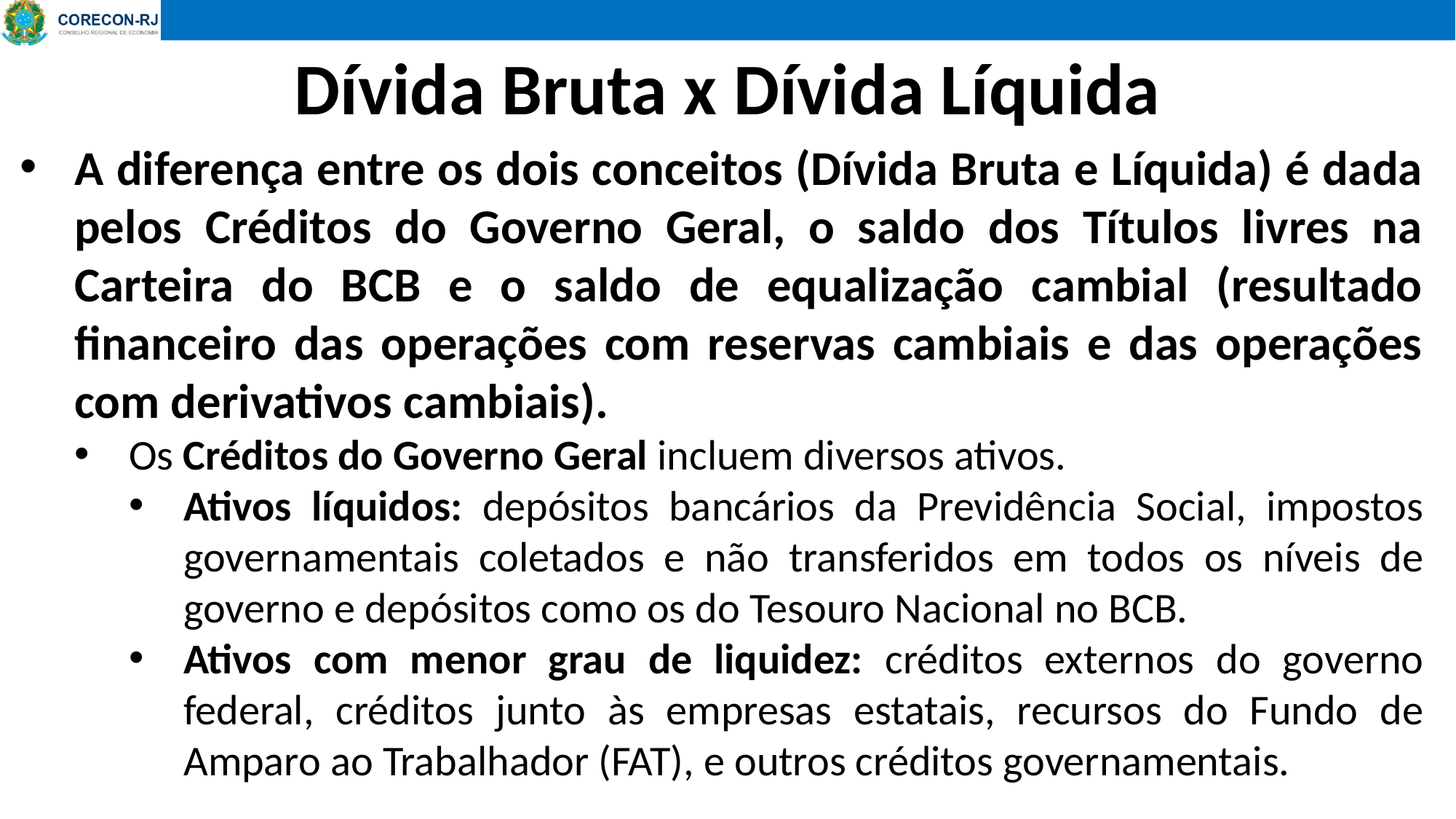

Dívida Bruta x Dívida Líquida
A diferença entre os dois conceitos (Dívida Bruta e Líquida) é dada pelos Créditos do Governo Geral, o saldo dos Títulos livres na Carteira do BCB e o saldo de equalização cambial (resultado financeiro das operações com reservas cambiais e das operações com derivativos cambiais).
Os Créditos do Governo Geral incluem diversos ativos.
Ativos líquidos: depósitos bancários da Previdência Social, impostos governamentais coletados e não transferidos em todos os níveis de governo e depósitos como os do Tesouro Nacional no BCB.
Ativos com menor grau de liquidez: créditos externos do governo federal, créditos junto às empresas estatais, recursos do Fundo de Amparo ao Trabalhador (FAT), e outros créditos governamentais.